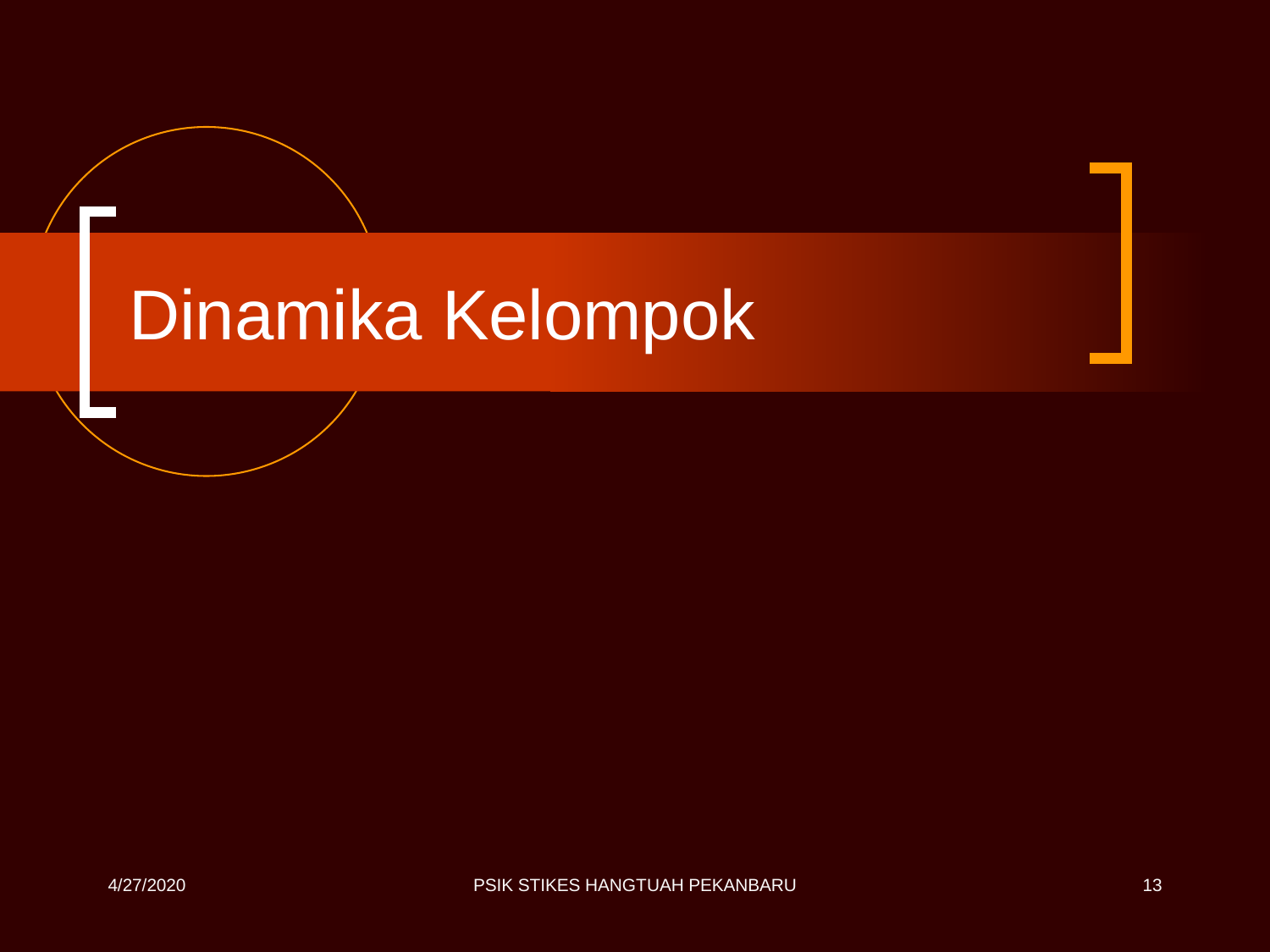

# Dinamika Kelompok

4/27/2020
PSIK STIKES HANGTUAH PEKANBARU
13